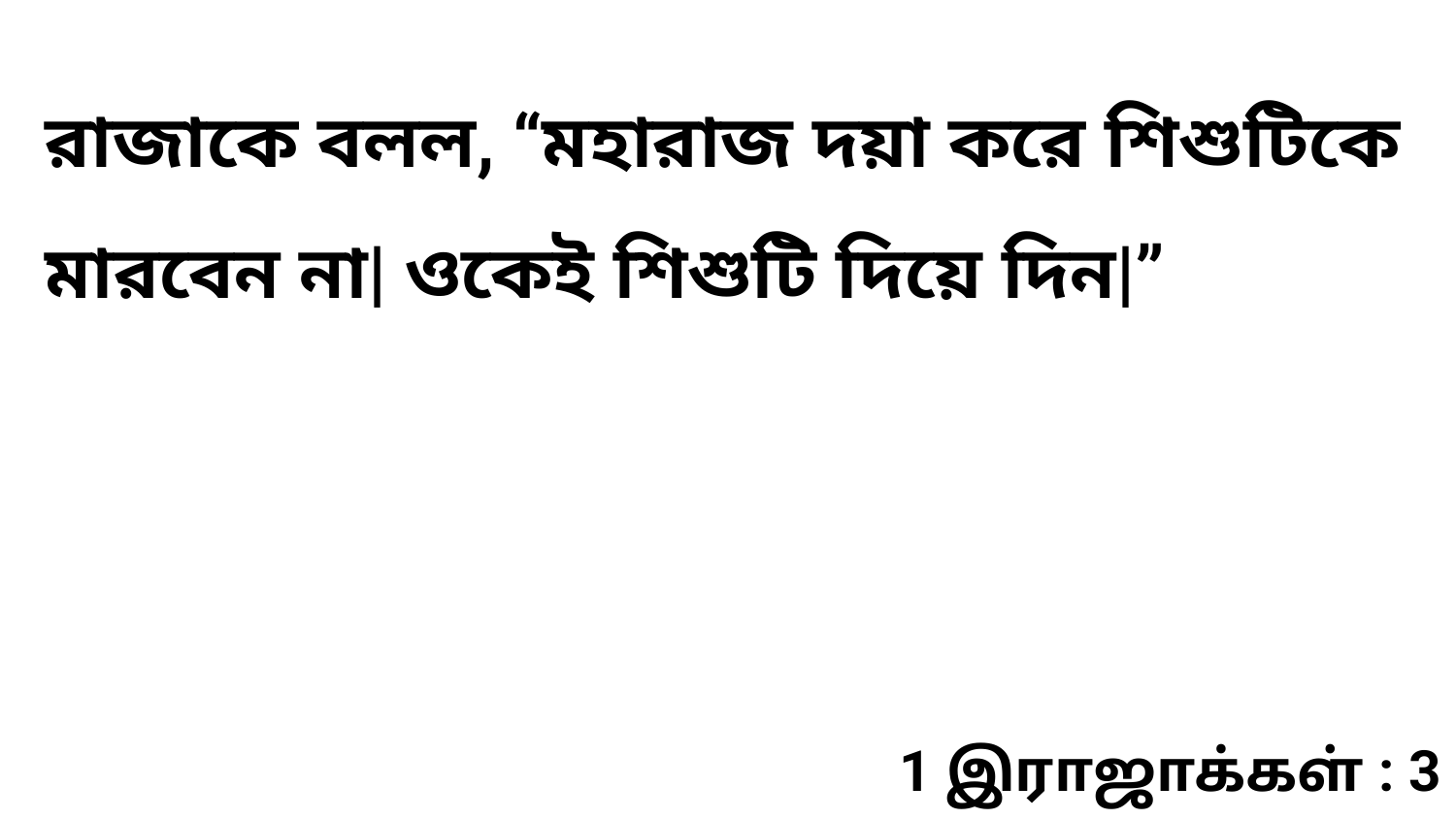

রাজাকে বলল, “মহারাজ দয়া করে শিশুটিকে মারবেন না| ওকেই শিশুটি দিয়ে দিন|”
1 இராஜாக்கள் : 3